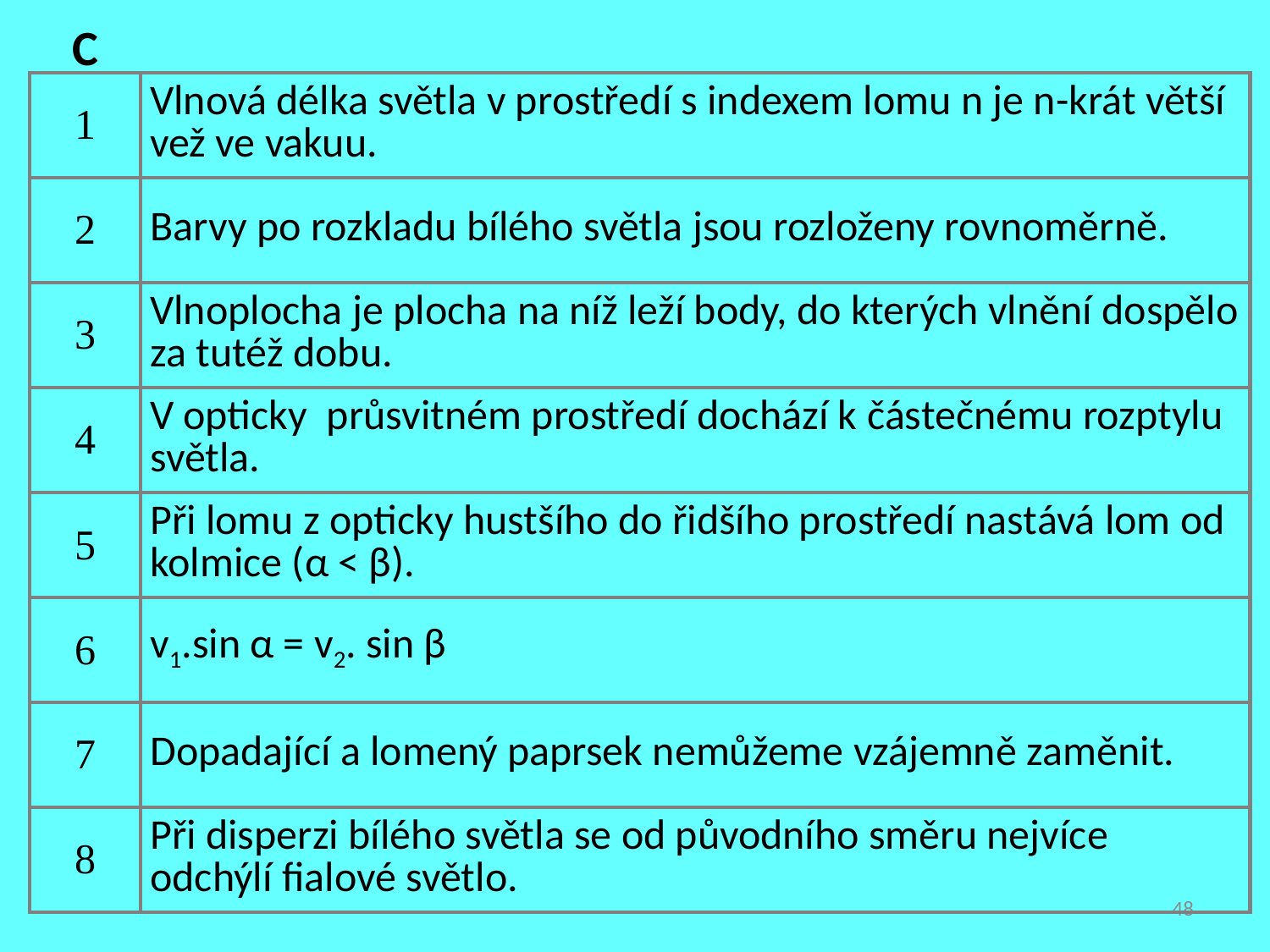

C
| 1 | Vlnová délka světla v prostředí s indexem lomu n je n-krát větší vež ve vakuu. |
| --- | --- |
| 2 | Barvy po rozkladu bílého světla jsou rozloženy rovnoměrně. |
| 3 | Vlnoplocha je plocha na níž leží body, do kterých vlnění dospělo za tutéž dobu. |
| 4 | V opticky průsvitném prostředí dochází k částečnému rozptylu světla. |
| 5 | Při lomu z opticky hustšího do řidšího prostředí nastává lom od kolmice (α < β). |
| 6 | v1.sin α = v2. sin β |
| 7 | Dopadající a lomený paprsek nemůžeme vzájemně zaměnit. |
| 8 | Při disperzi bílého světla se od původního směru nejvíce odchýlí fialové světlo. |
48